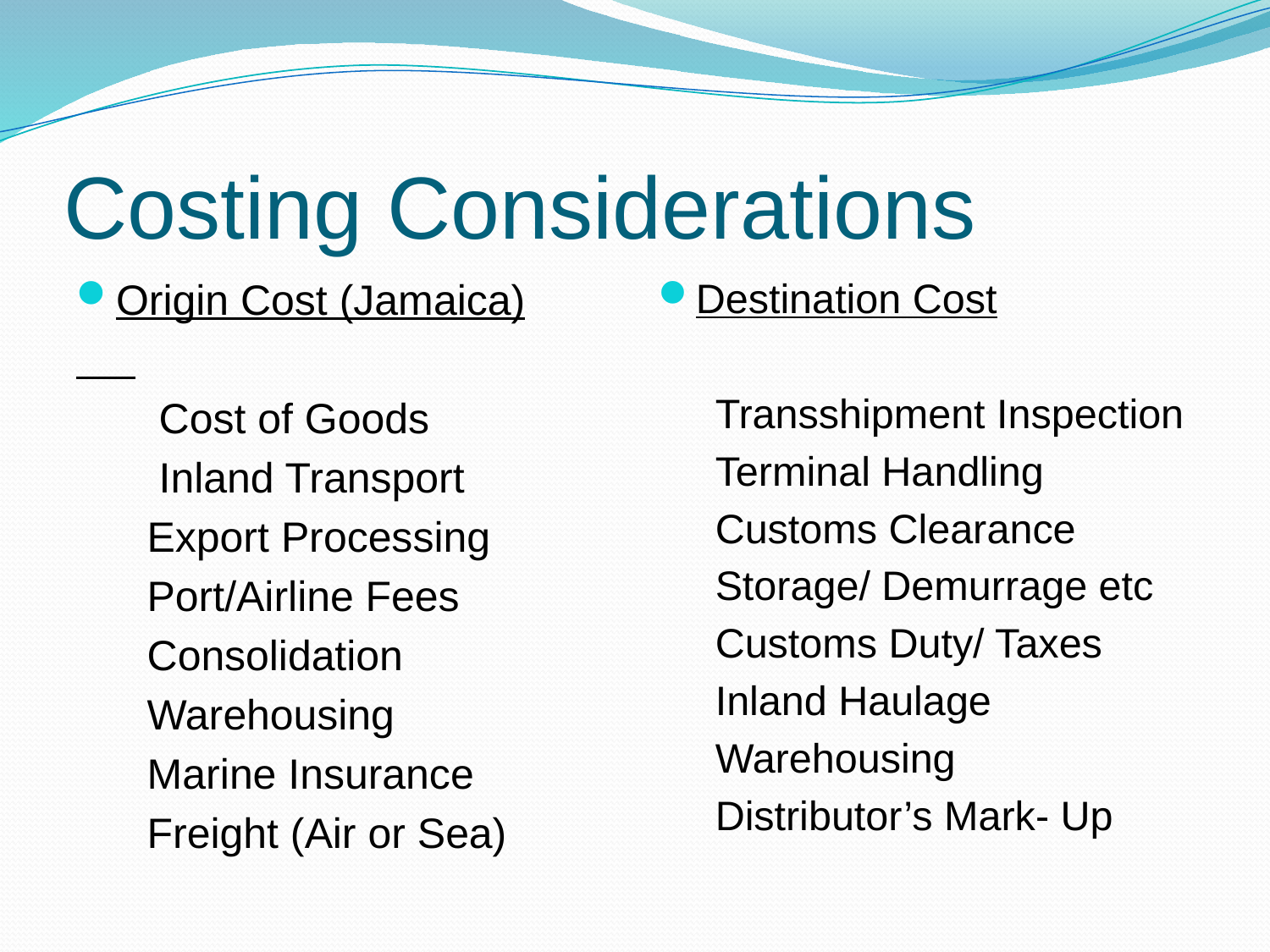

# Costing Considerations
Origin Cost (Jamaica)

       Cost of Goods
       Inland Transport
      Export Processing
      Port/Airline Fees
      Consolidation
      Warehousing
      Marine Insurance
      Freight (Air or Sea)
Destination Cost

     Transshipment Inspection
     Terminal Handling
     Customs Clearance
     Storage/ Demurrage etc
     Customs Duty/ Taxes
     Inland Haulage
     Warehousing
     Distributor’s Mark- Up